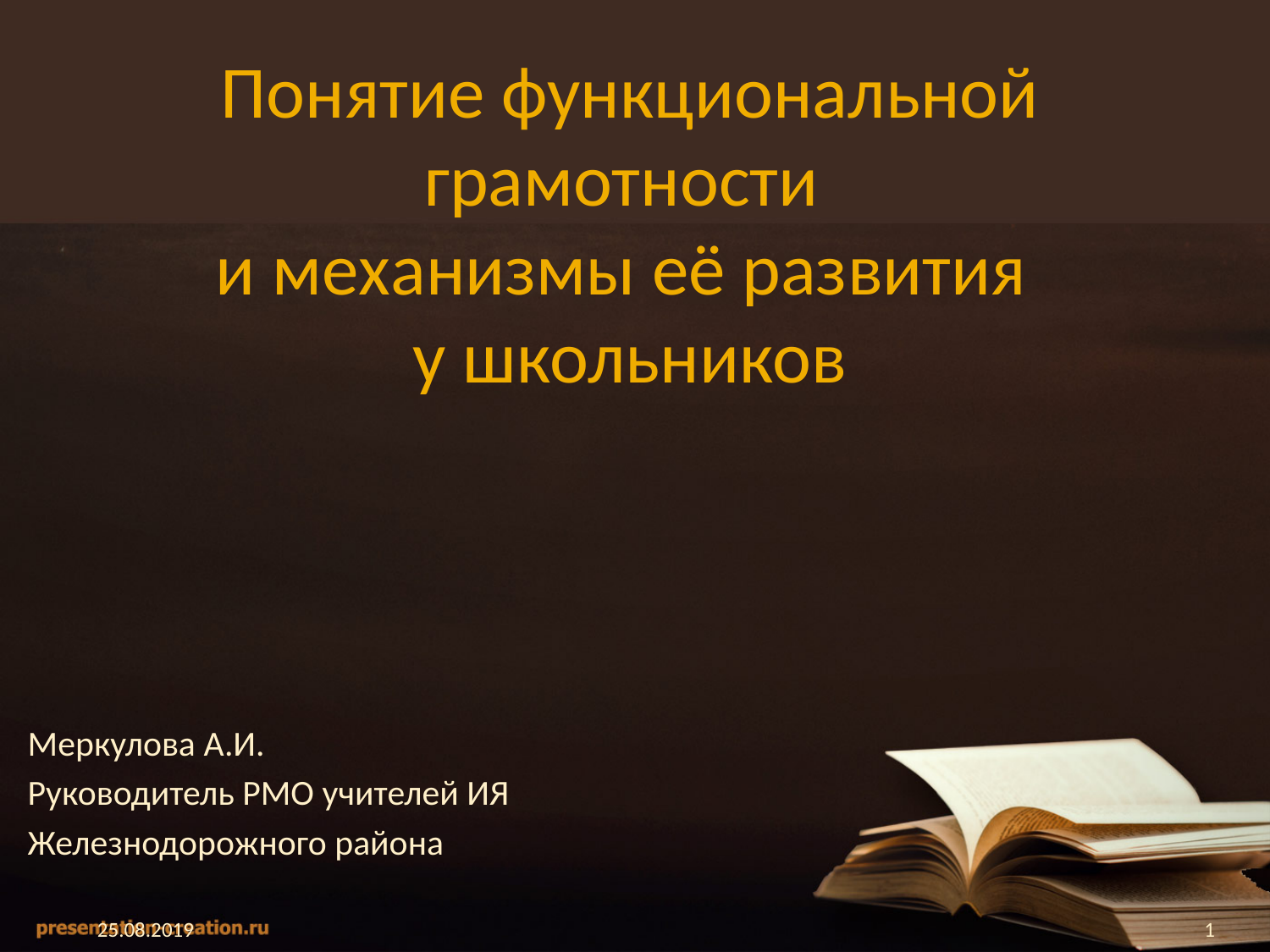

# Понятие функциональной грамотности и механизмы её развития у школьников

Меркулова А.И.
Руководитель РМО учителей ИЯ
Железнодорожного района